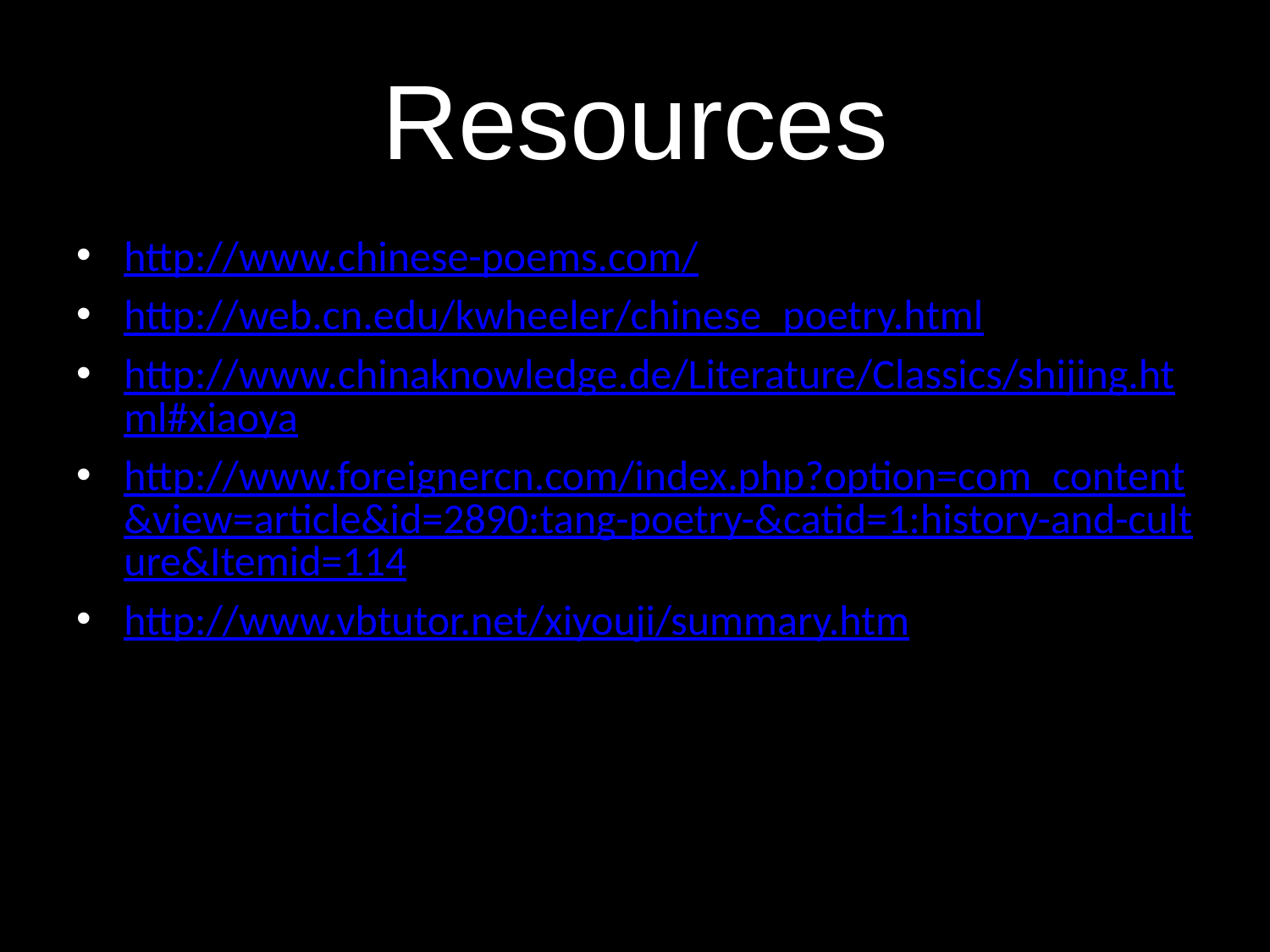

# Resources
http://www.chinese-poems.com/
http://web.cn.edu/kwheeler/chinese_poetry.html
http://www.chinaknowledge.de/Literature/Classics/shijing.html#xiaoya
http://www.foreignercn.com/index.php?option=com_content&view=article&id=2890:tang-poetry-&catid=1:history-and-culture&Itemid=114
http://www.vbtutor.net/xiyouji/summary.htm